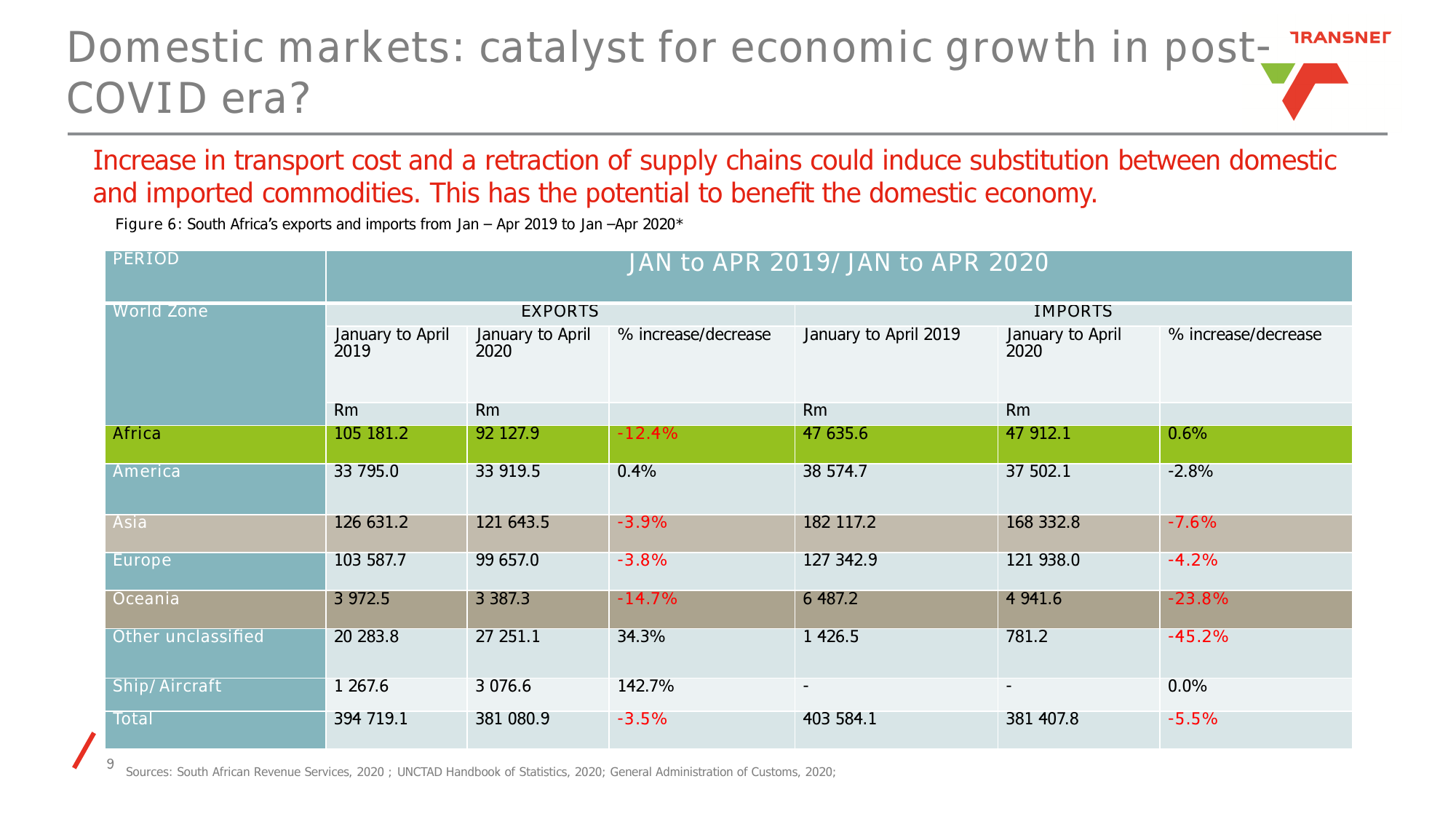

Domestic markets: catalyst for economic growth in post-COVID era?
Increase in transport cost and a retraction of supply chains could induce substitution between domestic and imported commodities. This has the potential to benefit the domestic economy.
Figure 6: South Africa’s exports and imports from Jan – Apr 2019 to Jan –Apr 2020*
| PERIOD | JAN to APR 2019/JAN to APR 2020 |  |  |  |  |  |
| --- | --- | --- | --- | --- | --- | --- |
| World Zone | EXPORTS |  |  | IMPORTS |  |  |
|  | January to April 2019 | January to April 2020 | % increase/decrease | January to April 2019 | January to April 2020 | % increase/decrease |
|  | Rm | Rm |  | Rm | Rm |  |
| Africa | 105 181.2 | 92 127.9 | -12.4% | 47 635.6 | 47 912.1 | 0.6% |
| America | 33 795.0 | 33 919.5 | 0.4% | 38 574.7 | 37 502.1 | -2.8% |
| Asia | 126 631.2 | 121 643.5 | -3.9% | 182 117.2 | 168 332.8 | -7.6% |
| Europe | 103 587.7 | 99 657.0 | -3.8% | 127 342.9 | 121 938.0 | -4.2% |
| Oceania | 3 972.5 | 3 387.3 | -14.7% | 6 487.2 | 4 941.6 | -23.8% |
| Other unclassified | 20 283.8 | 27 251.1 | 34.3% | 1 426.5 | 781.2 | -45.2% |
| Ship/Aircraft | 1 267.6 | 3 076.6 | 142.7% | - | - | 0.0% |
| Total | 394 719.1 | 381 080.9 | -3.5% | 403 584.1 | 381 407.8 | -5.5% |

Sources: South African Revenue Services, 2020 ; UNCTAD Handbook of Statistics, 2020; General Administration of Customs, 2020;